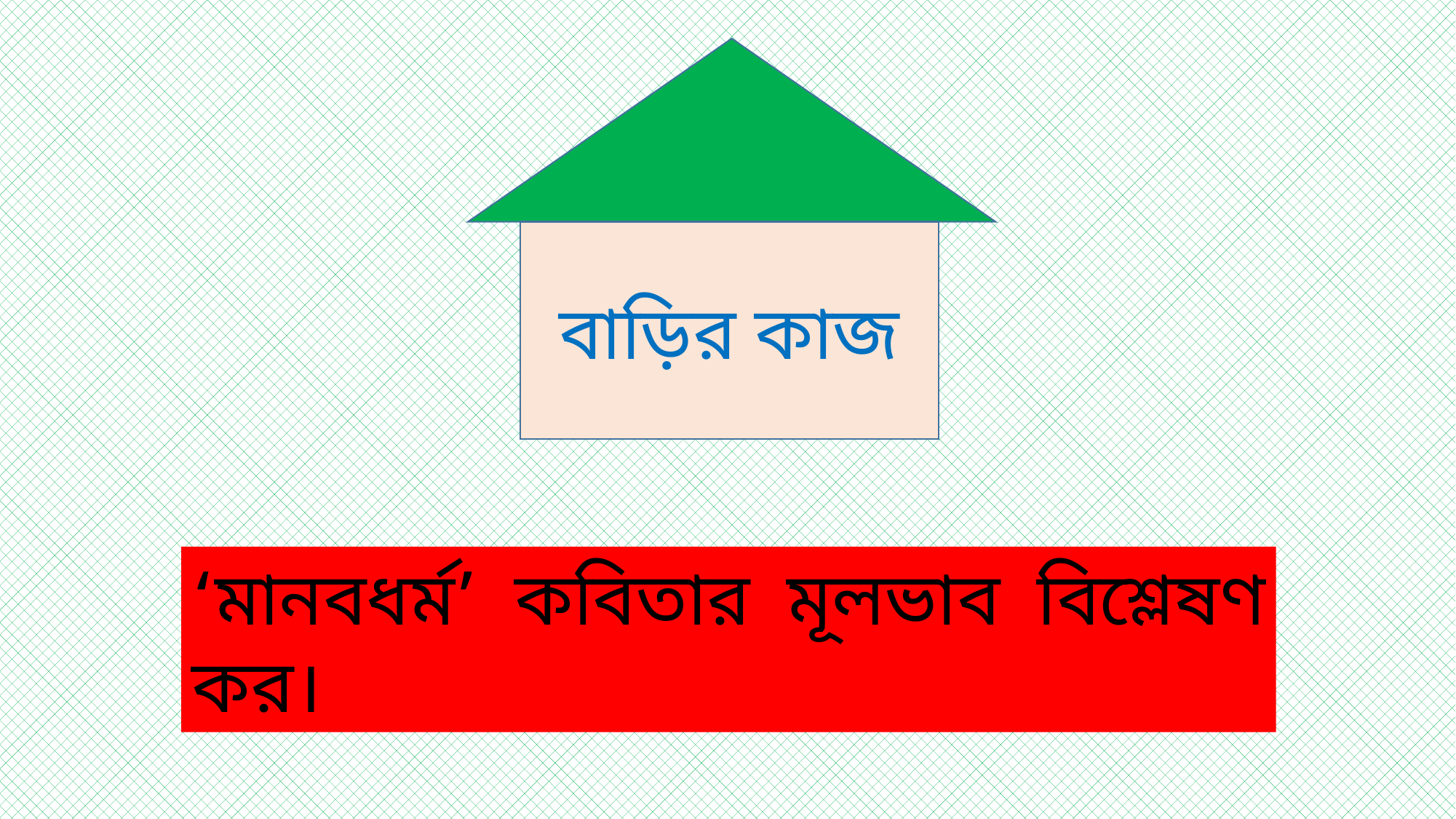

বাড়ির কাজ
‘মানবধর্ম’ কবিতার মূলভাব বিশ্লেষণ কর।